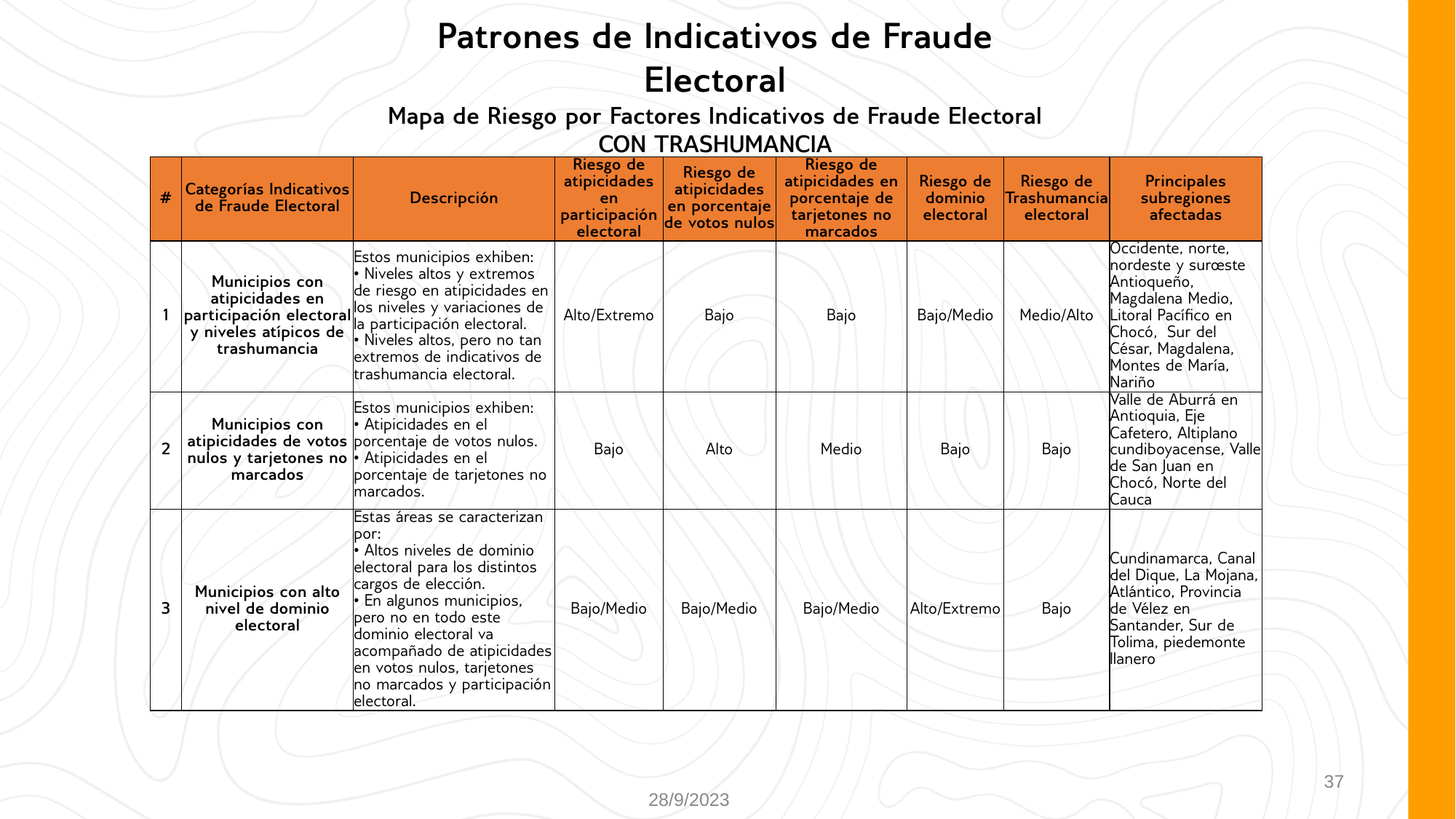

Patrones de Indicativos de Fraude Electoral
Mapa de Riesgo por Factores Indicativos de Fraude Electoral CON TRASHUMANCIA
| # | Categorías Indicativos de Fraude Electoral | Descripción | Riesgo de atipicidades en participación electoral | Riesgo de atipicidades en porcentaje de votos nulos | Riesgo de atipicidades en porcentaje de tarjetones no marcados | Riesgo de dominio electoral | Riesgo de Trashumancia electoral | Principales subregiones afectadas |
| --- | --- | --- | --- | --- | --- | --- | --- | --- |
| 1 | Municipios con atipicidades en participación electoral y niveles atípicos de trashumancia | Estos municipios exhiben: • Niveles altos y extremos de riesgo en atipicidades en los niveles y variaciones de la participación electoral. • Niveles altos, pero no tan extremos de indicativos de trashumancia electoral. | Alto/Extremo | Bajo | Bajo | Bajo/Medio | Medio/Alto | Occidente, norte, nordeste y suroeste Antioqueño, Magdalena Medio, Litoral Pacífico en Chocó, Sur del César, Magdalena, Montes de María, Nariño |
| 2 | Municipios con atipicidades de votos nulos y tarjetones no marcados | Estos municipios exhiben: • Atipicidades en el porcentaje de votos nulos. • Atipicidades en el porcentaje de tarjetones no marcados. | Bajo | Alto | Medio | Bajo | Bajo | Valle de Aburrá en Antioquia, Eje Cafetero, Altiplano cundiboyacense, Valle de San Juan en Chocó, Norte del Cauca |
| 3 | Municipios con alto nivel de dominio electoral | Estas áreas se caracterizan por: • Altos niveles de dominio electoral para los distintos cargos de elección. • En algunos municipios, pero no en todo este dominio electoral va acompañado de atipicidades en votos nulos, tarjetones no marcados y participación electoral. | Bajo/Medio | Bajo/Medio | Bajo/Medio | Alto/Extremo | Bajo | Cundinamarca, Canal del Dique, La Mojana, Atlántico, Provincia de Vélez en Santander, Sur de Tolima, piedemonte llanero |
37
28/9/2023